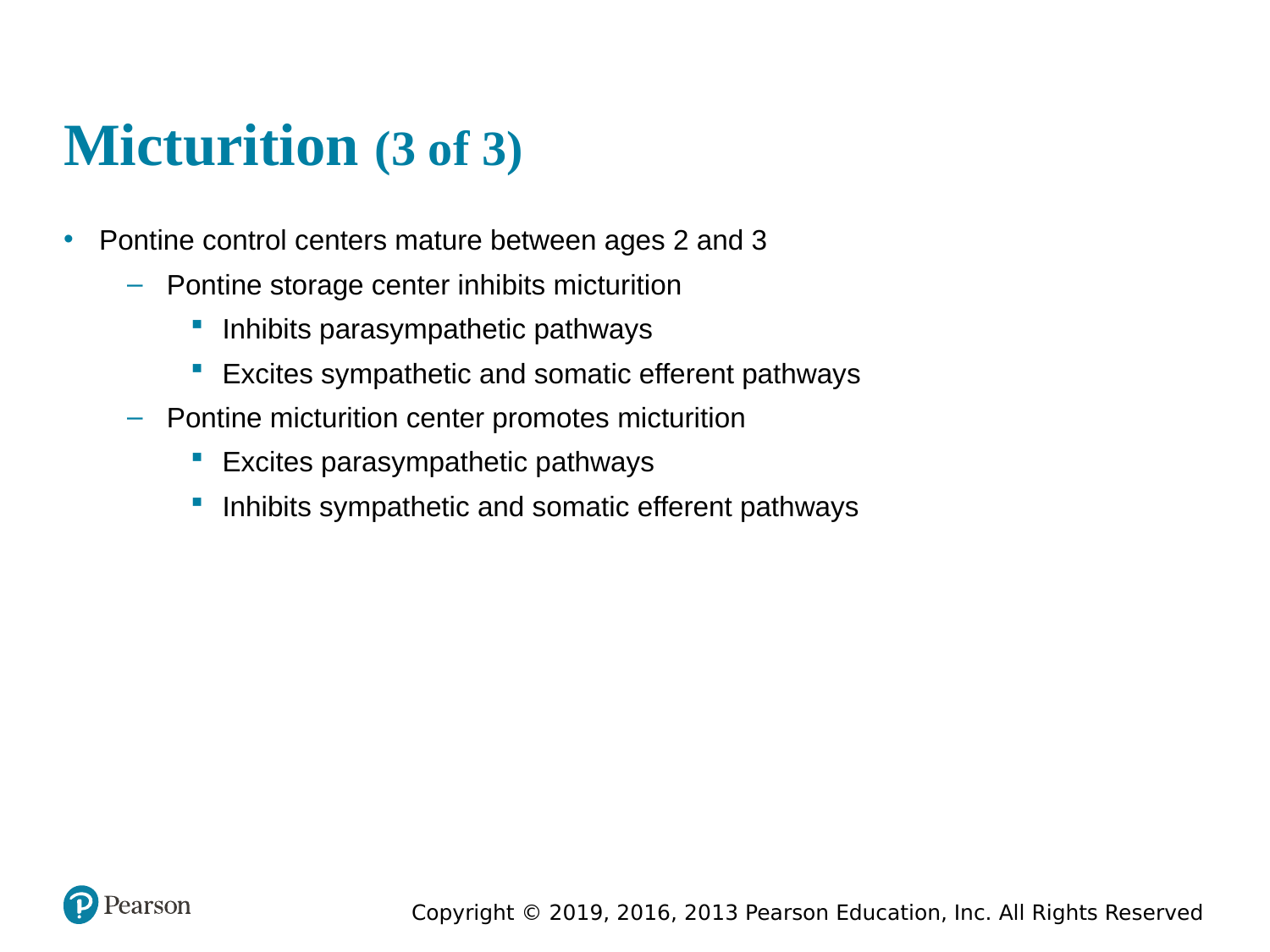

# Micturition (3 of 3)
Pontine control centers mature between ages 2 and 3
Pontine storage center inhibits micturition
Inhibits parasympathetic pathways
Excites sympathetic and somatic efferent pathways
Pontine micturition center promotes micturition
Excites parasympathetic pathways
Inhibits sympathetic and somatic efferent pathways